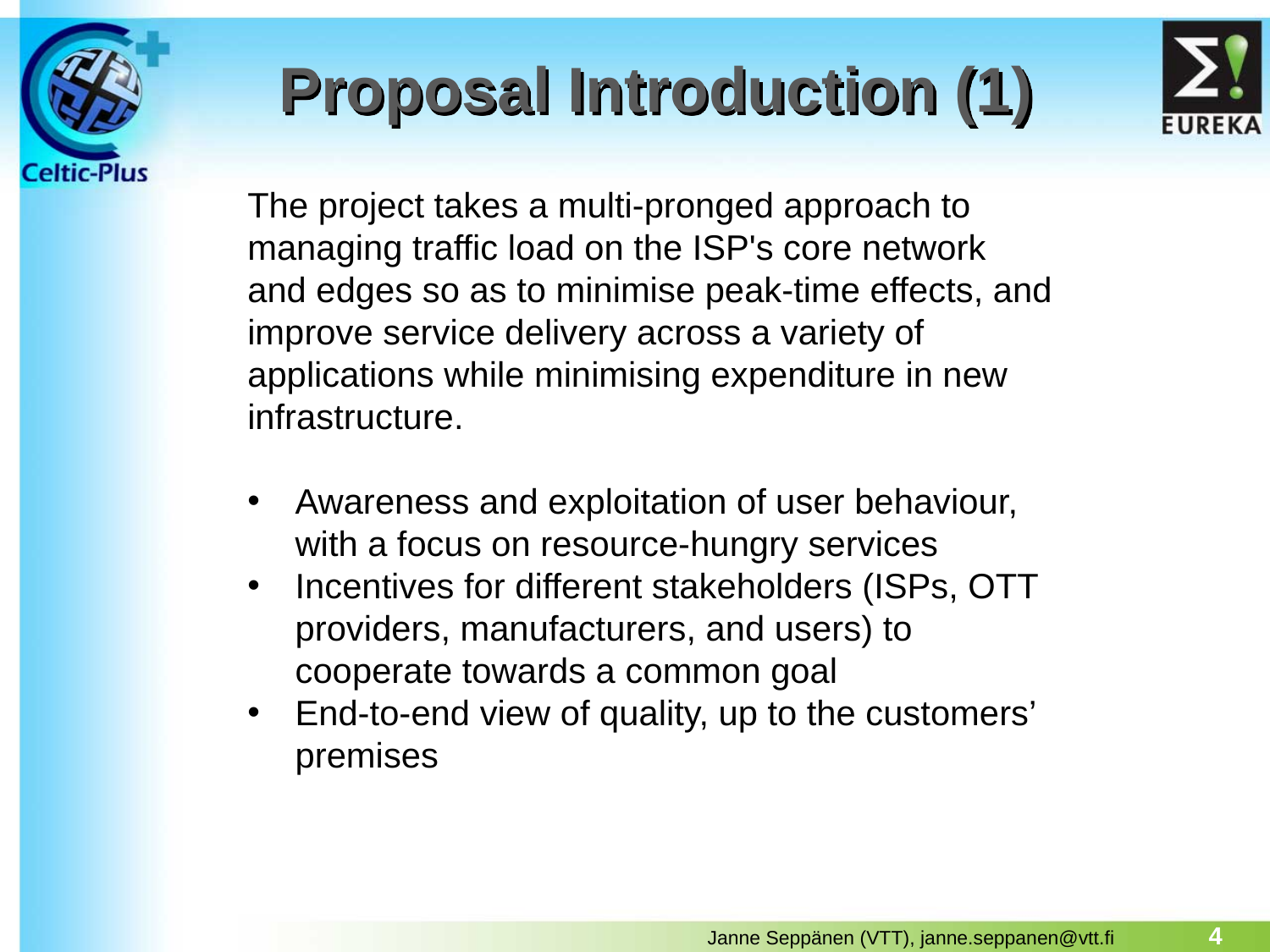

# Proposal Introduction (1)
The project takes a multi-pronged approach to  managing traffic load on the ISP's core network and edges so as to minimise peak-time effects, and improve service delivery across a variety of applications while minimising expenditure in new infrastructure.

Awareness and exploitation of user behaviour, with a focus on resource-hungry services
Incentives for different stakeholders (ISPs, OTT providers, manufacturers, and users) to cooperate towards a common goal
End-to-end view of quality, up to the customers’ premises
4
Janne Seppänen (VTT), janne.seppanen@vtt.fi